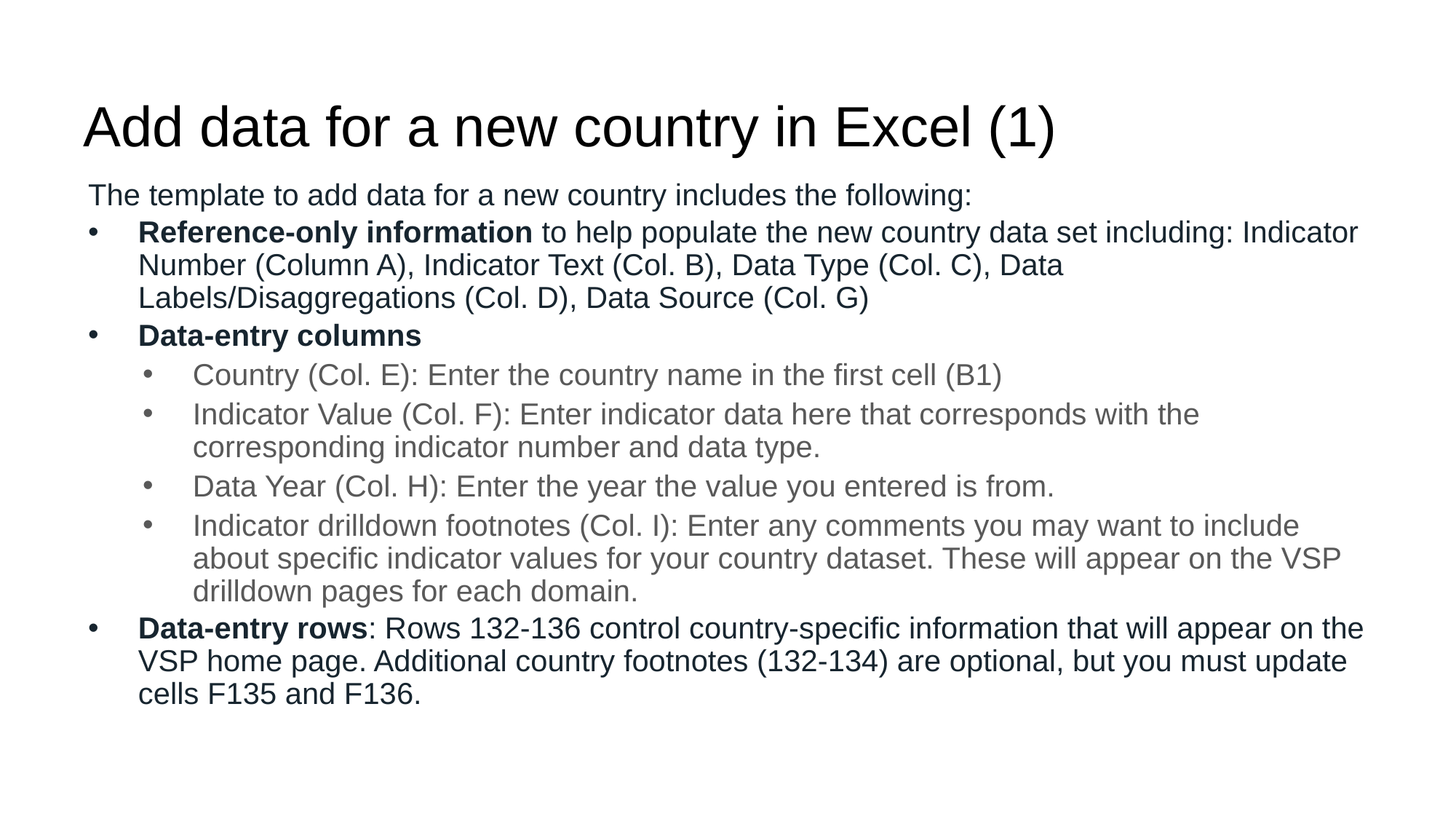

# Add data for a new country in Excel (1)
The template to add data for a new country includes the following:
Reference-only information to help populate the new country data set including: Indicator Number (Column A), Indicator Text (Col. B), Data Type (Col. C), Data Labels/Disaggregations (Col. D), Data Source (Col. G)
Data-entry columns
Country (Col. E): Enter the country name in the first cell (B1)
Indicator Value (Col. F): Enter indicator data here that corresponds with the corresponding indicator number and data type.
Data Year (Col. H): Enter the year the value you entered is from.
Indicator drilldown footnotes (Col. I): Enter any comments you may want to include about specific indicator values for your country dataset. These will appear on the VSP drilldown pages for each domain.
Data-entry rows: Rows 132-136 control country-specific information that will appear on the VSP home page. Additional country footnotes (132-134) are optional, but you must update cells F135 and F136.